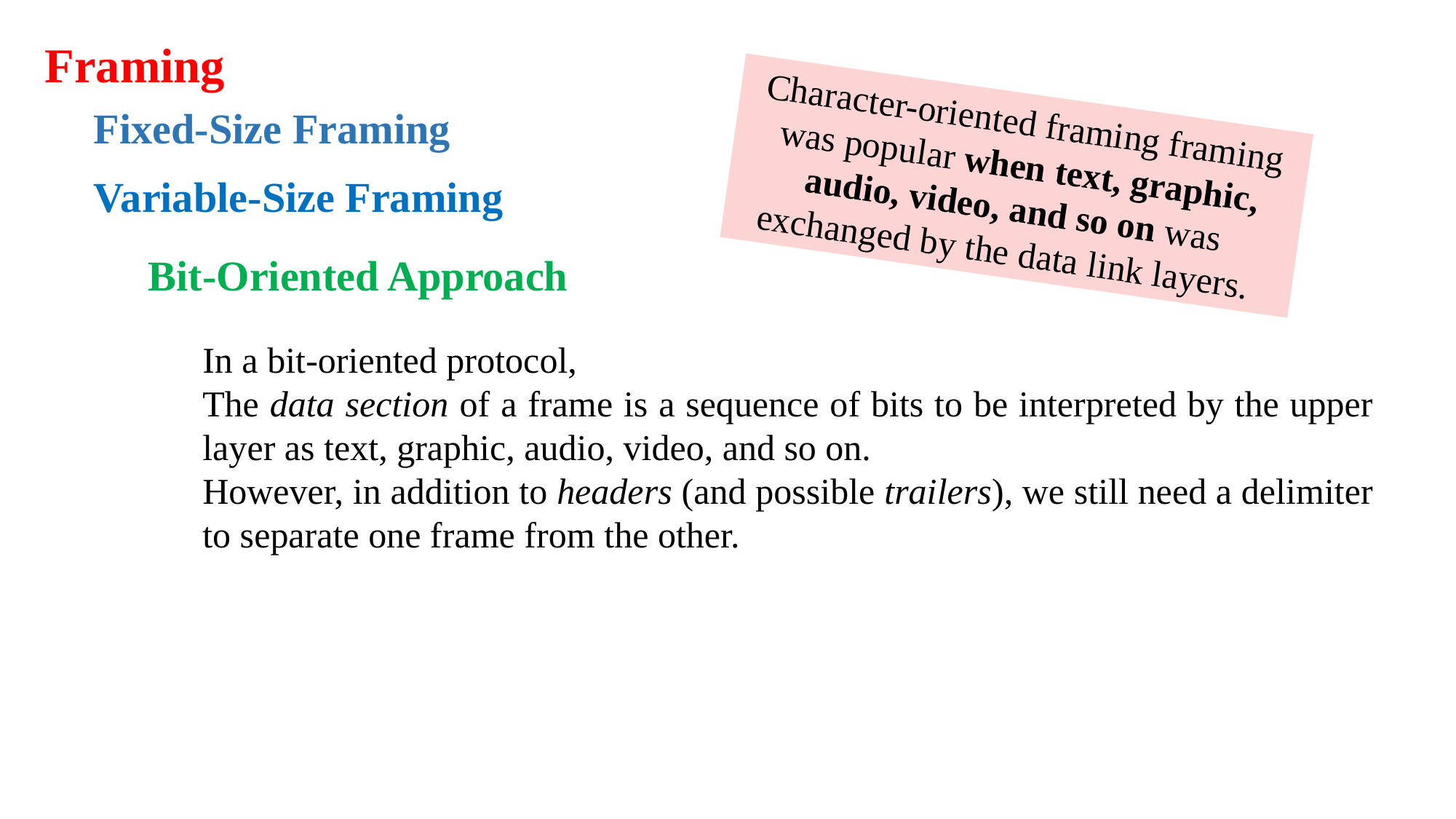

Framing
Character-oriented framing framing was popular when text, graphic, audio, video, and so on was exchanged by the data link layers.
Fixed-Size Framing
Variable-Size Framing
Bit-Oriented Approach
In a bit-oriented protocol,
The data section of a frame is a sequence of bits to be interpreted by the upper layer as text, graphic, audio, video, and so on.
However, in addition to headers (and possible trailers), we still need a delimiter to separate one frame from the other.